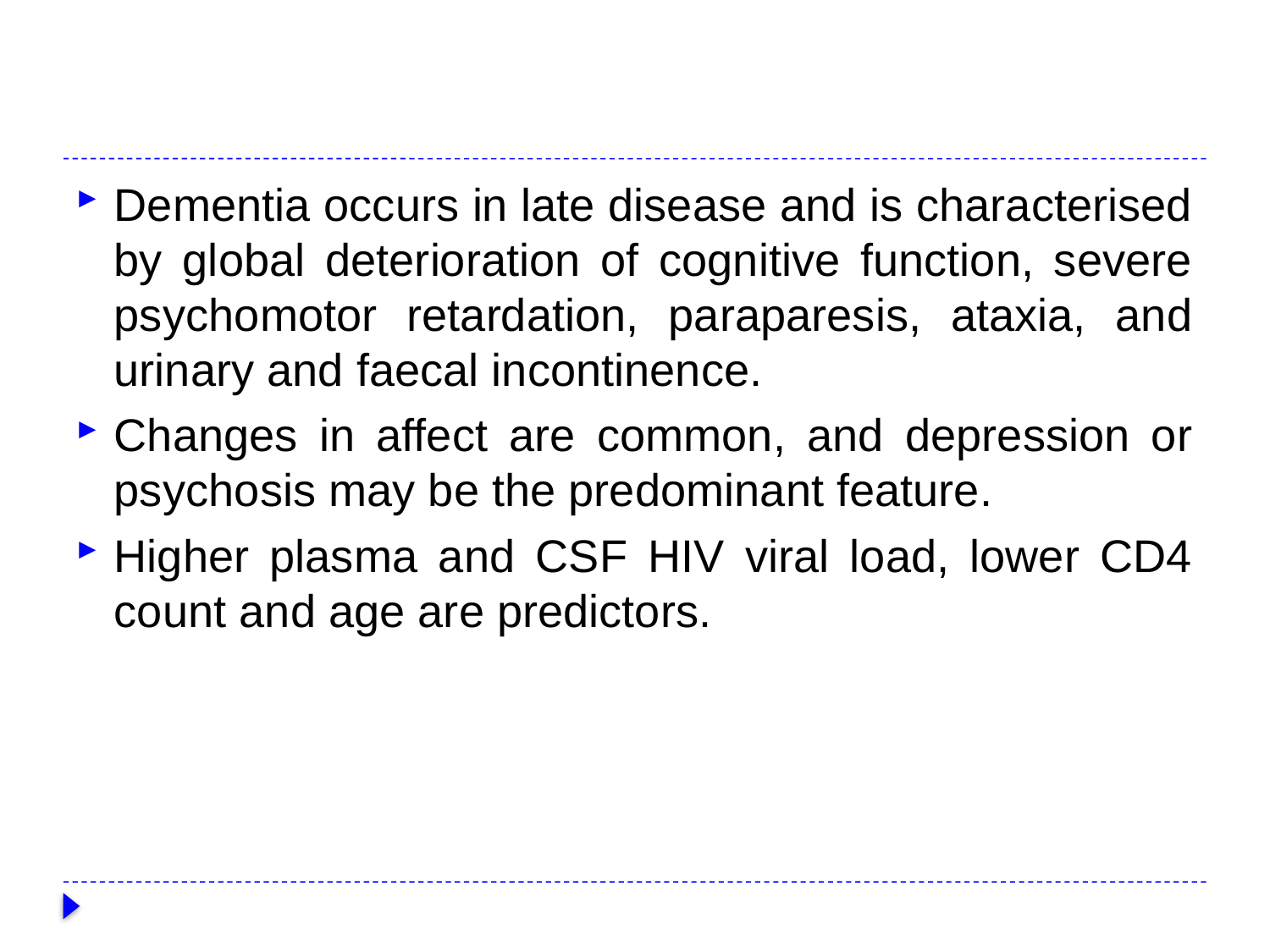

#
Dementia occurs in late disease and is characterised by global deterioration of cognitive function, severe psychomotor retardation, paraparesis, ataxia, and urinary and faecal incontinence.
Changes in affect are common, and depression or psychosis may be the predominant feature.
Higher plasma and CSF HIV viral load, lower CD4 count and age are predictors.